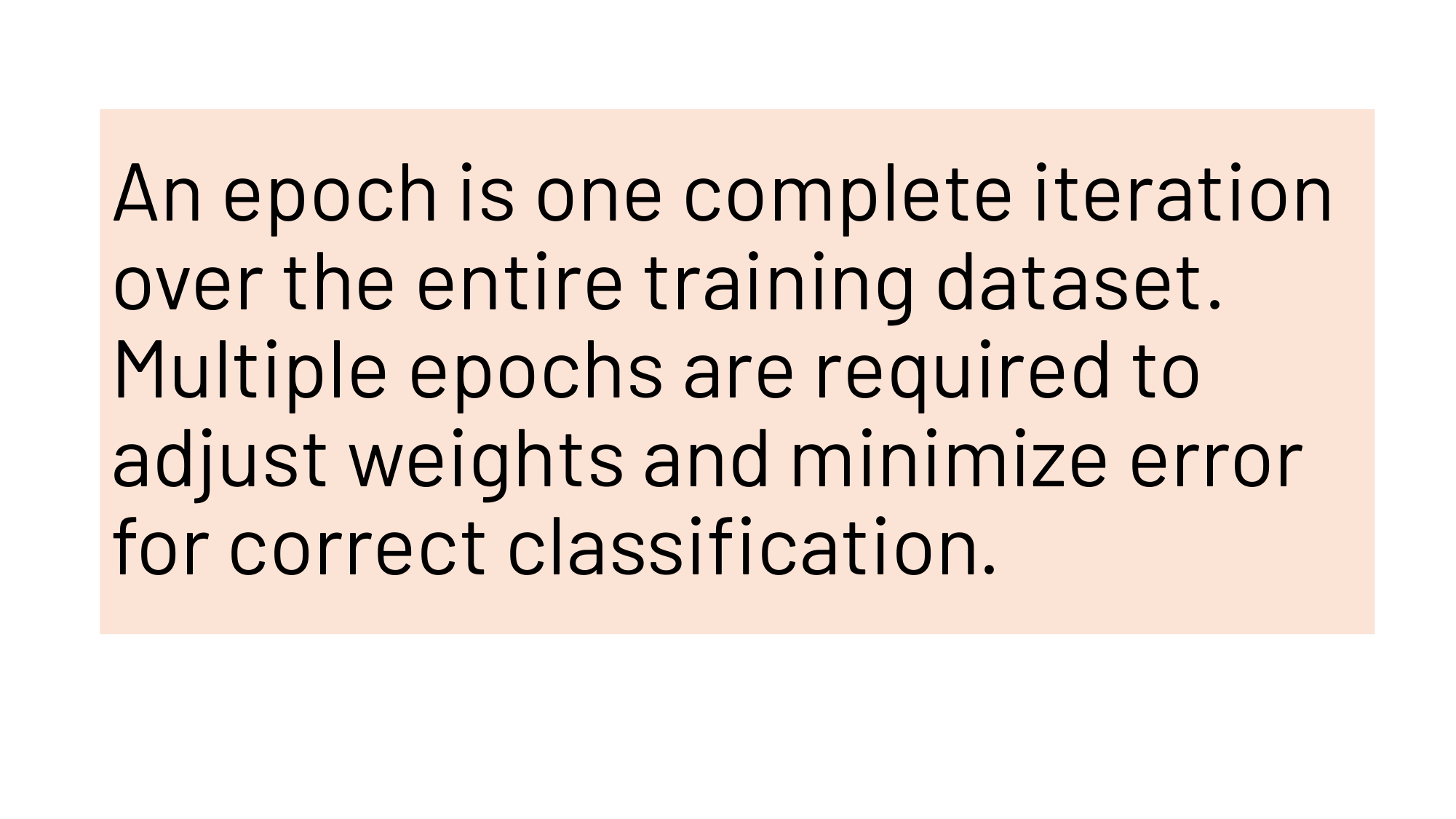

# An epoch is one complete iteration over the entire training dataset. Multiple epochs are required to adjust weights and minimize error for correct classification.